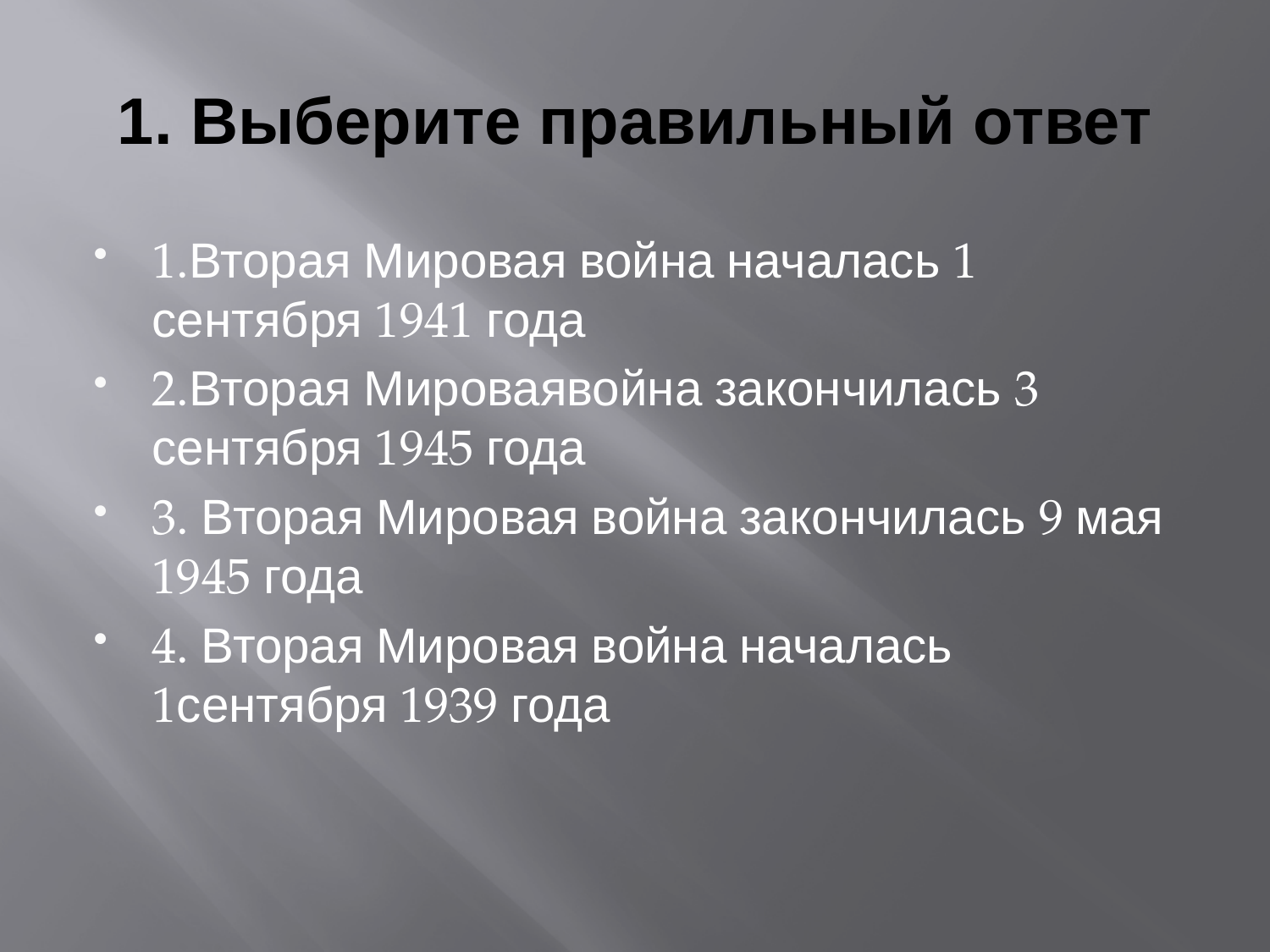

# 1. Выберите правильный ответ
1.Вторая Мировая война началась 1 сентября 1941 года
2.Вторая Мироваявойна закончилась 3 сентября 1945 года
3. Вторая Мировая война закончилась 9 мая 1945 года
4. Вторая Мировая война началась 1сентября 1939 года